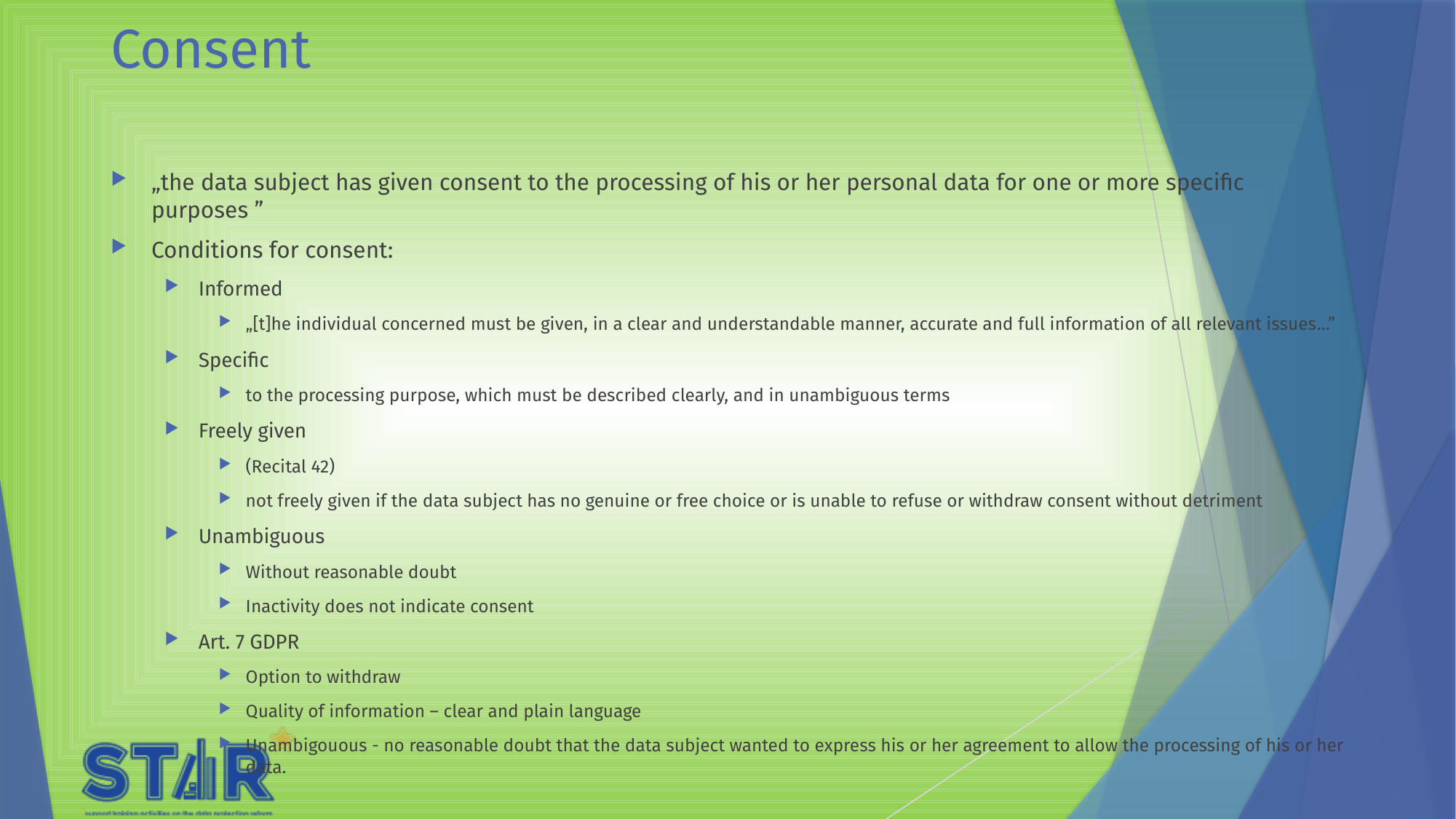

# Consent
„the data subject has given consent to the processing of his or her personal data for one or more specific purposes ”
Conditions for consent:
Informed
„[t]he individual concerned must be given, in a clear and understandable manner, accurate and full information of all relevant issues…”
Specific
to the processing purpose, which must be described clearly, and in unambiguous terms
Freely given
(Recital 42)
not freely given if the data subject has no genuine or free choice or is unable to refuse or withdraw consent without detriment
Unambiguous
Without reasonable doubt
Inactivity does not indicate consent
Art. 7 GDPR
Option to withdraw
Quality of information – clear and plain language
Unambigouous - no reasonable doubt that the data subject wanted to express his or her agreement to allow the processing of his or her data.